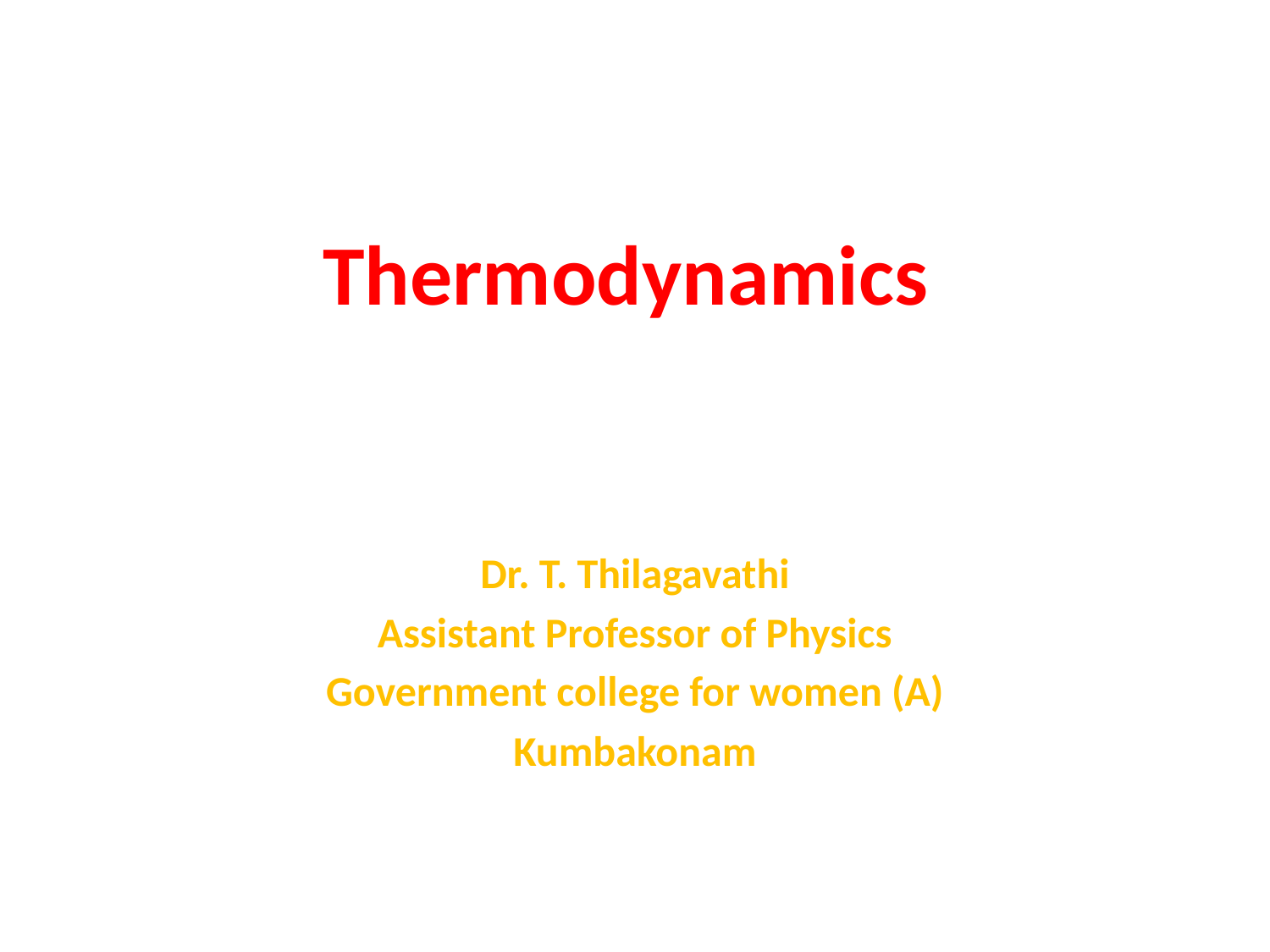

# Thermodynamics
Dr. T. Thilagavathi
Assistant Professor of Physics
Government college for women (A)
Kumbakonam